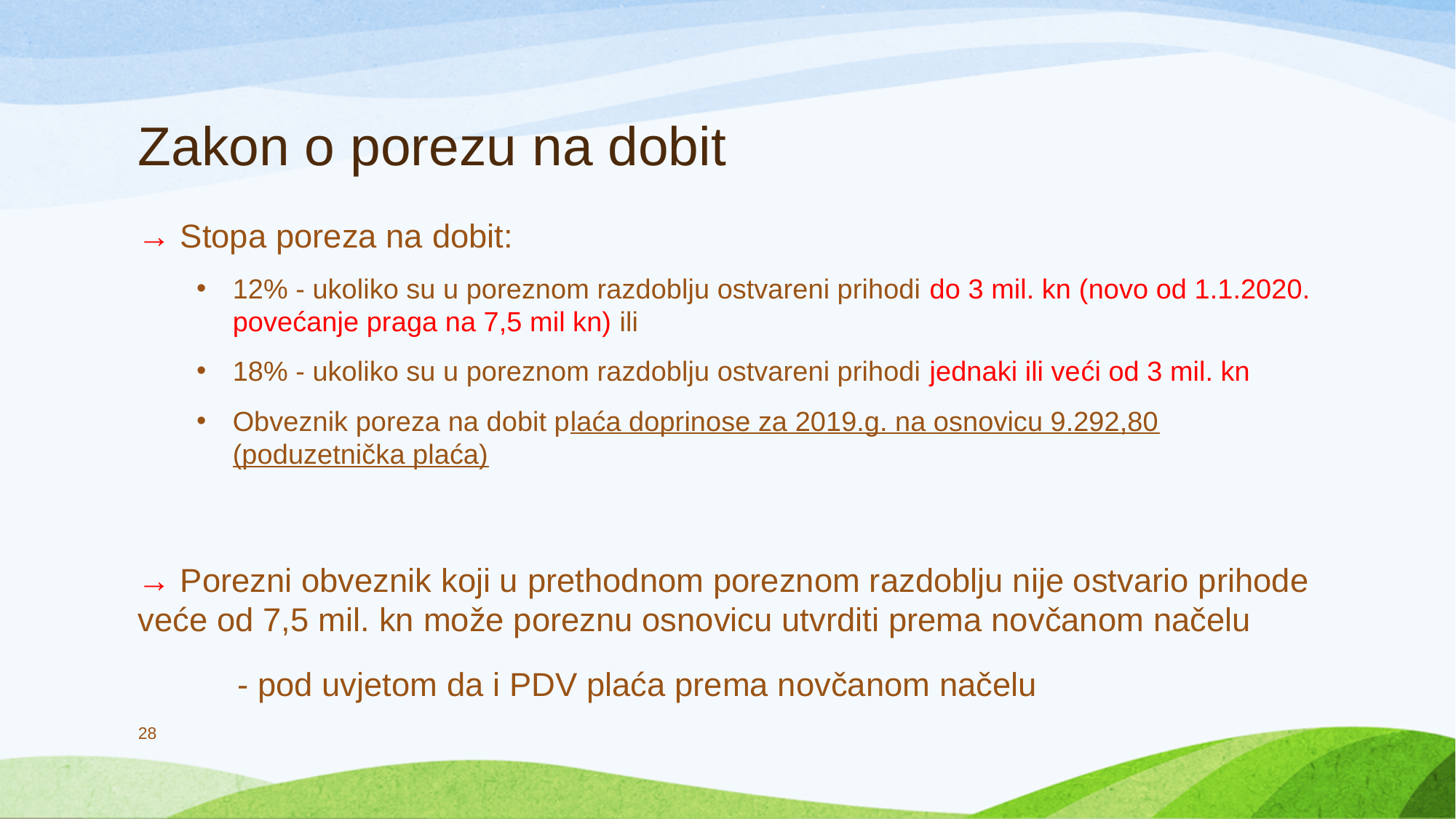

# Zakon o porezu na dobit
→ Stopa poreza na dobit:
12% - ukoliko su u poreznom razdoblju ostvareni prihodi do 3 mil. kn (novo od 1.1.2020. povećanje praga na 7,5 mil kn) ili
18% - ukoliko su u poreznom razdoblju ostvareni prihodi jednaki ili veći od 3 mil. kn
Obveznik poreza na dobit plaća doprinose za 2019.g. na osnovicu 9.292,80 (poduzetnička plaća)

→ Porezni obveznik koji u prethodnom poreznom razdoblju nije ostvario prihode veće od 7,5 mil. kn može poreznu osnovicu utvrditi prema novčanom načelu
 	- pod uvjetom da i PDV plaća prema novčanom načelu

28